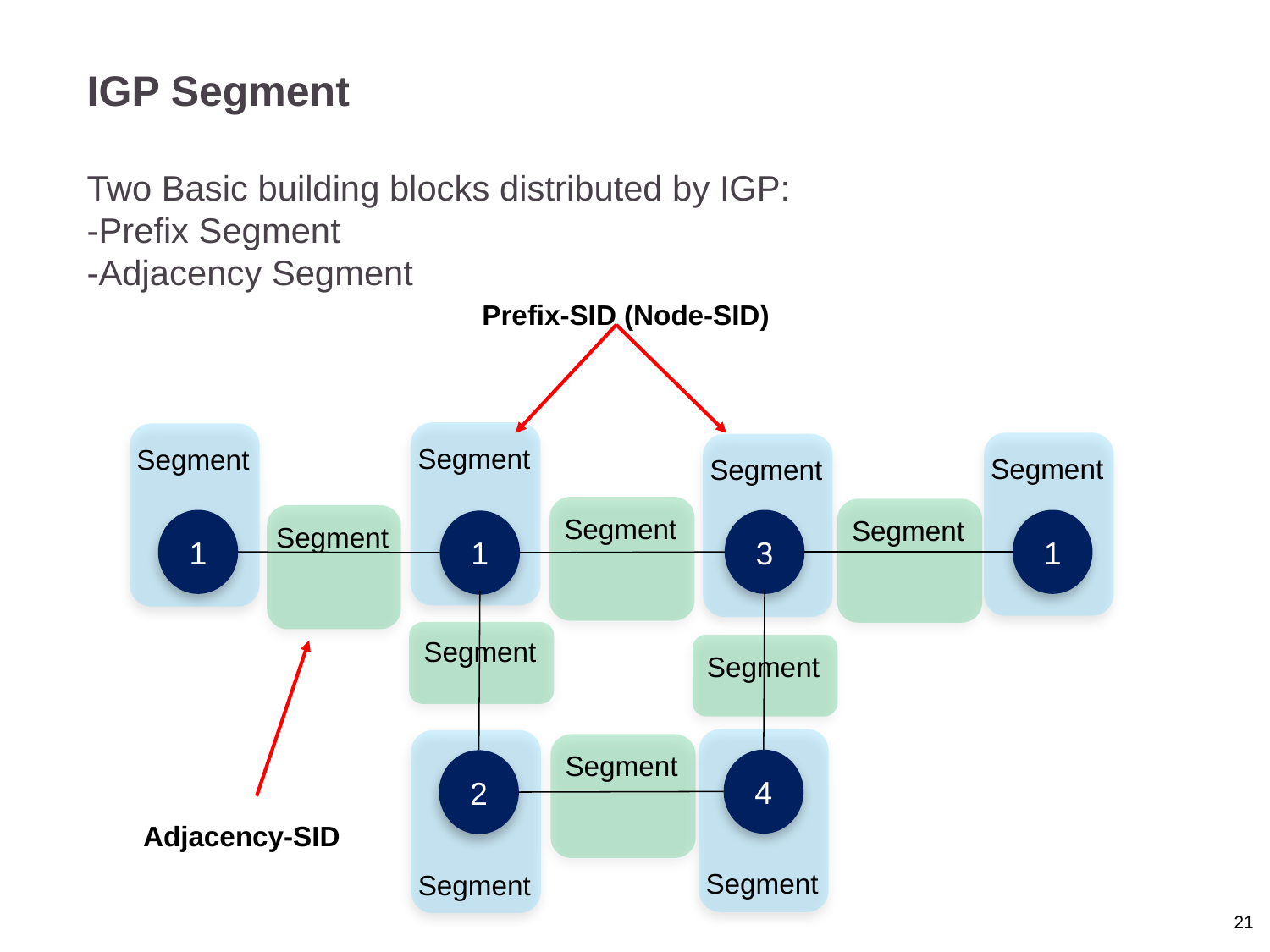

IGP Segment

Two Basic building blocks distributed by IGP:
-Prefix Segment
-Adjacency Segment
Prefix-SID (Node-SID)

Segment

Segment
Segment
Segment

Segment
Segment
1
1
3
1
Segment

Segment

Segment

Segment

Segment

Segment
4
2
Adjacency-SID